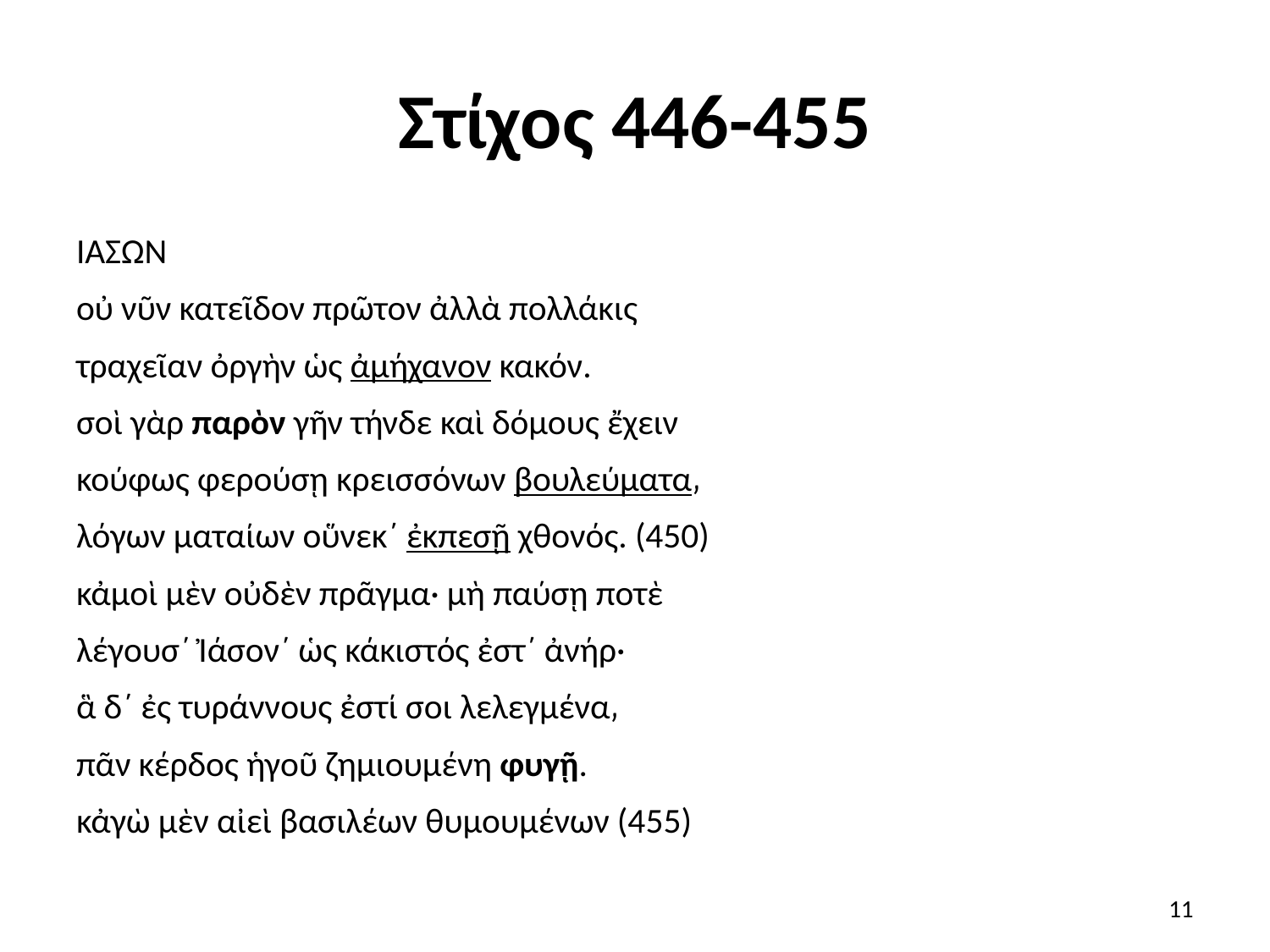

# Στίχος 446-455
ΙΑΣΩΝ
οὐ νῦν κατεῖδον πρῶτον ἀλλὰ πολλάκις
τραχεῖαν ὀργὴν ὡς ἀμήχανον κακόν.
σοὶ γὰρ παρὸν γῆν τήνδε καὶ δόμους ἔχειν
κούφως φερούσῃ κρεισσόνων βουλεύματα͵
λόγων ματαίων οὕνεκ΄ ἐκπεσῇ χθονός. (450)
κἀμοὶ μὲν οὐδὲν πρᾶγμα· μὴ παύσῃ ποτὲ
λέγουσ΄ Ἰάσον΄ ὡς κάκιστός ἐστ΄ ἀνήρ·
ἃ δ΄ ἐς τυράννους ἐστί σοι λελεγμένα͵
πᾶν κέρδος ἡγοῦ ζημιουμένη φυγῇ.
κἀγὼ μὲν αἰεὶ βασιλέων θυμουμένων (455)
11